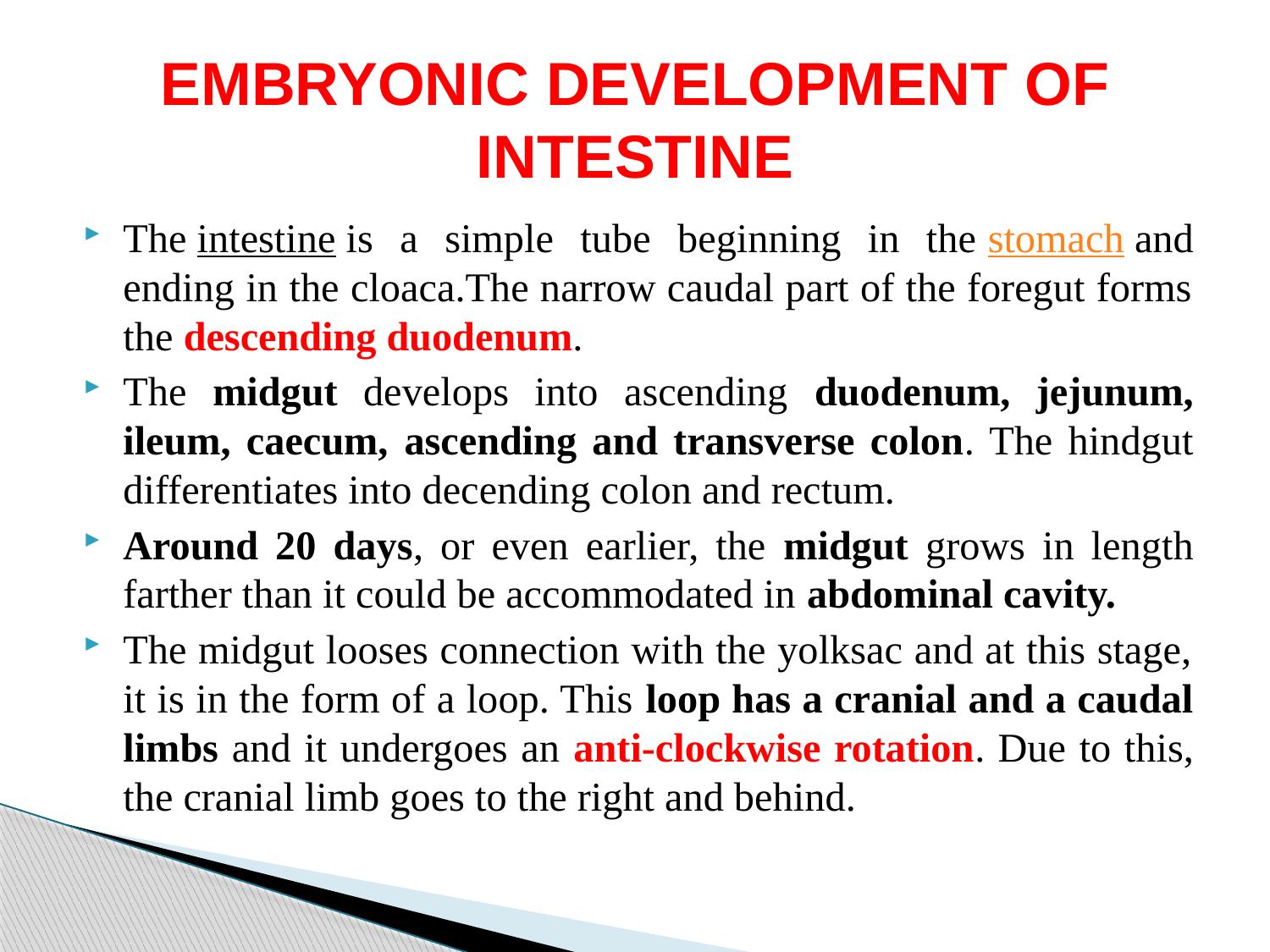

# EMBRYONIC DEVELOPMENT OF INTESTINE
The intestine is a simple tube beginning in the stomach and ending in the cloaca.The narrow caudal part of the foregut forms the descending duodenum.
The midgut develops into ascending duodenum, jejunum, ileum, caecum, ascending and transverse colon. The hindgut differentiates into decending colon and rectum.
Around 20 days, or even earlier, the midgut grows in length farther than it could be accommodated in abdominal cavity.
The midgut looses connection with the yolksac and at this stage, it is in the form of a loop. This loop has a cranial and a caudal limbs and it undergoes an anti-clockwise rotation. Due to this, the cranial limb goes to the right and behind.